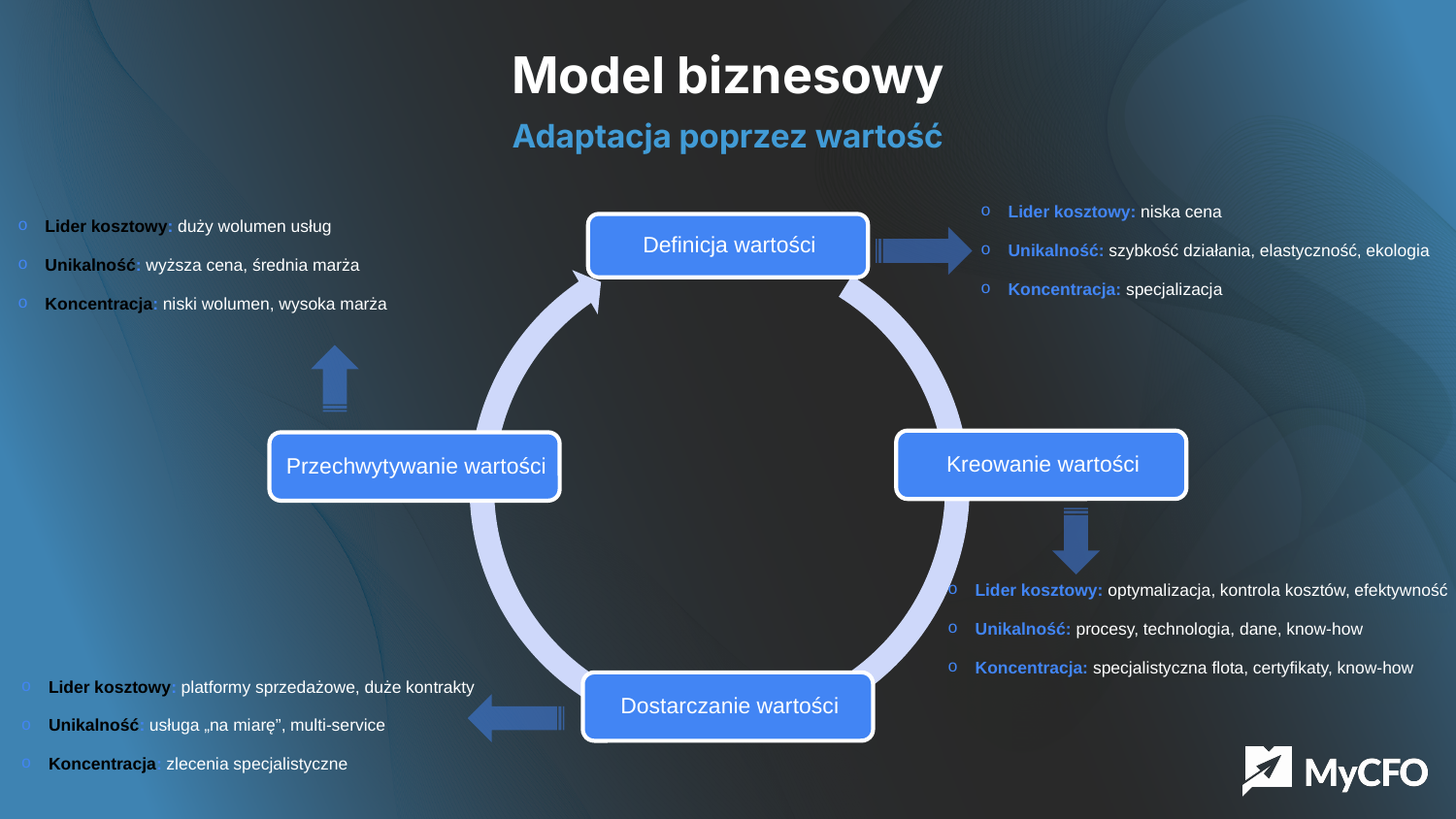

# Model biznesowy
Adaptacja poprzez wartość
Lider kosztowy: niska cena

Unikalność: szybkość działania, elastyczność, ekologia

Koncentracja: specjalizacja
Definicja wartości
Kreowanie wartości
Dostarczanie wartości
Przechwytywanie wartości
Lider kosztowy: duży wolumen usług

Unikalność: wyższa cena, średnia marża

Koncentracja: niski wolumen, wysoka marża

Lider kosztowy: optymalizacja, kontrola kosztów, efektywność

Unikalność: procesy, technologia, dane, know-how

Koncentracja: specjalistyczna flota, certyfikaty, know-how
Lider kosztowy: platformy sprzedażowe, duże kontrakty

Unikalność: usługa „na miarę”, multi-service

Koncentracja: zlecenia specjalistyczne